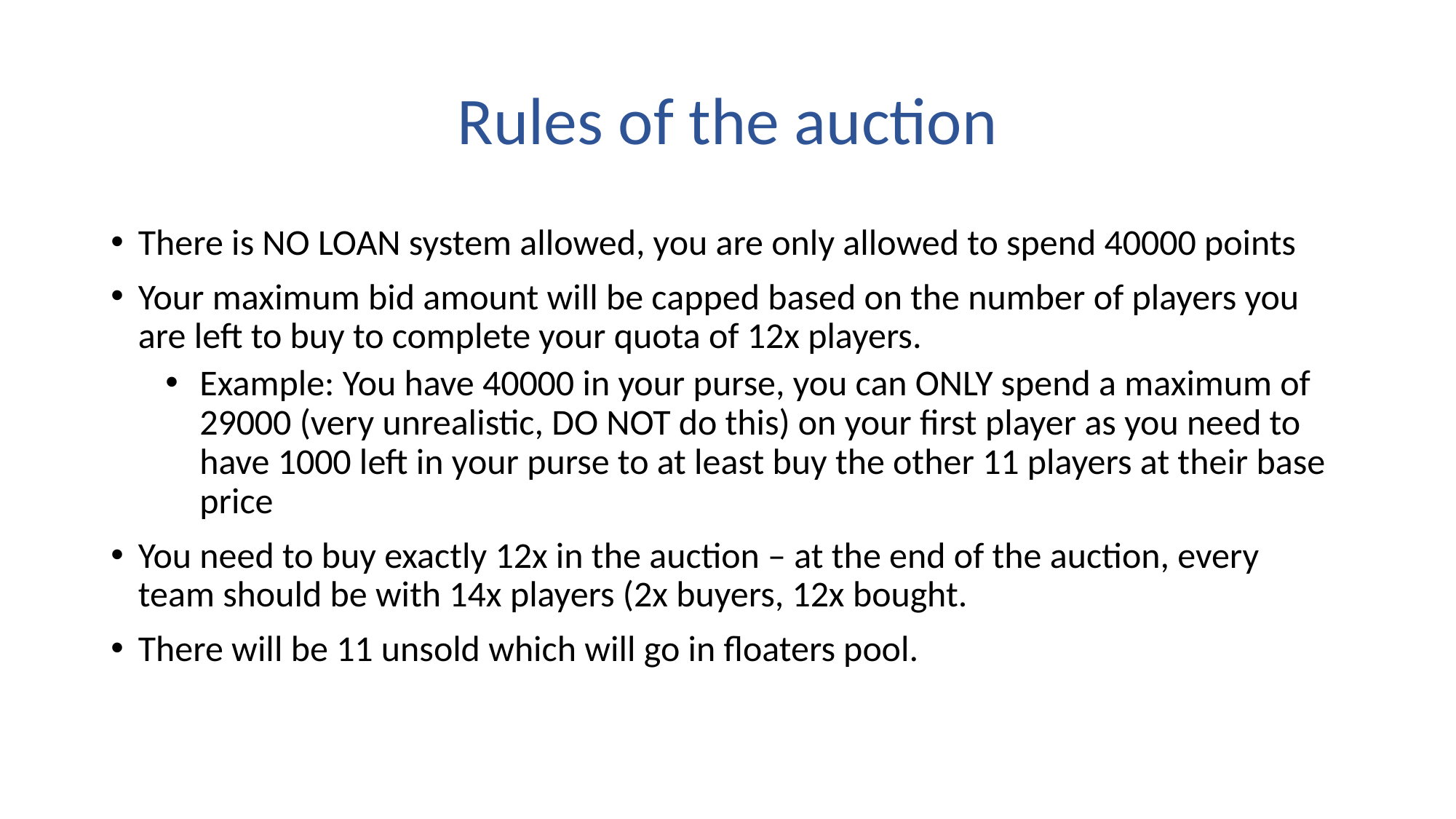

# Rules of the auction
There is NO LOAN system allowed, you are only allowed to spend 40000 points
Your maximum bid amount will be capped based on the number of players you are left to buy to complete your quota of 12x players.
Example: You have 40000 in your purse, you can ONLY spend a maximum of 29000 (very unrealistic, DO NOT do this) on your first player as you need to have 1000 left in your purse to at least buy the other 11 players at their base price
You need to buy exactly 12x in the auction – at the end of the auction, every team should be with 14x players (2x buyers, 12x bought.
There will be 11 unsold which will go in floaters pool.